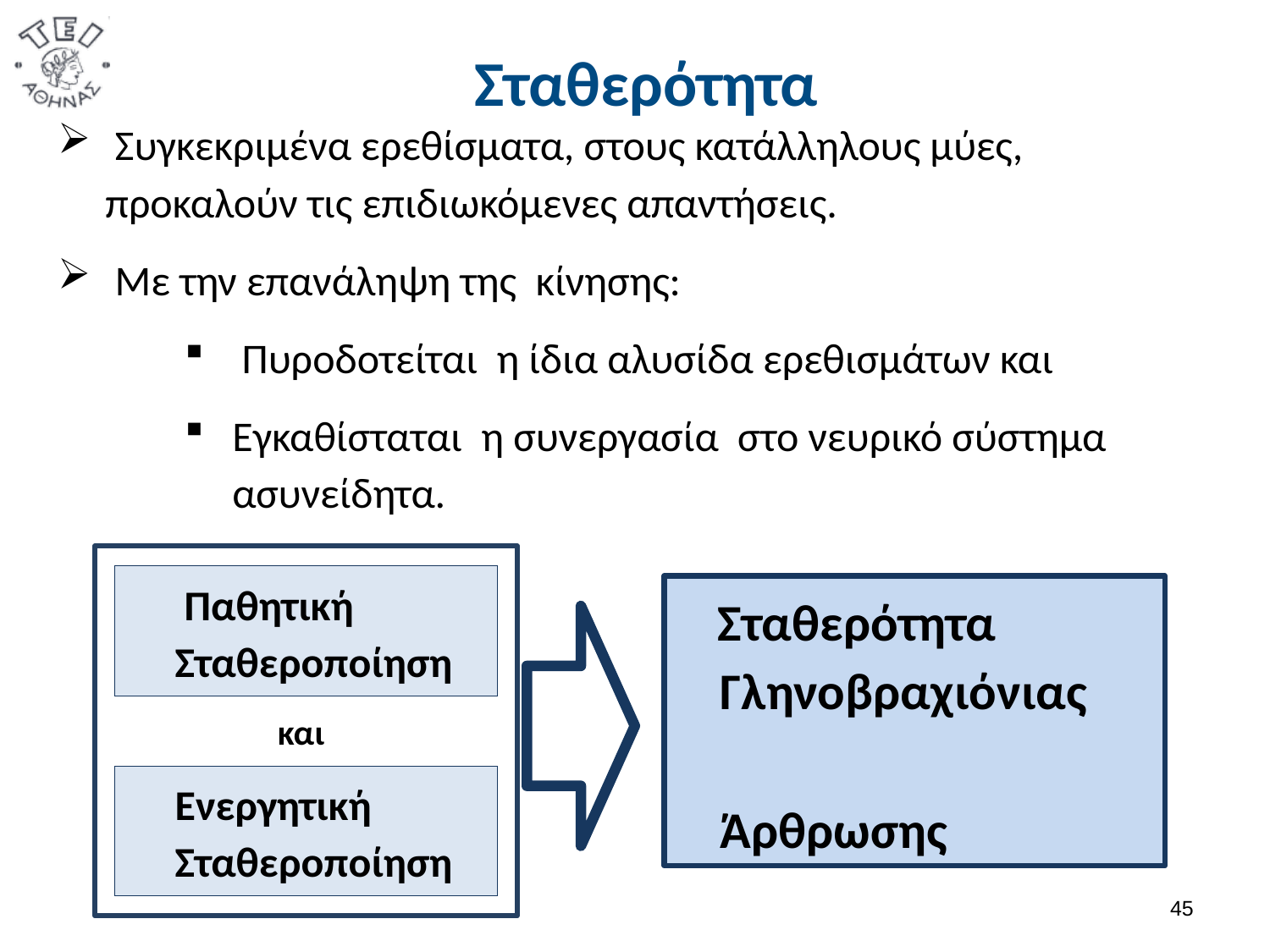

# Σταθερότητα
 Συγκεκριμένα ερεθίσματα, στους κατάλληλους μύες,  προκαλούν τις επιδιωκόμενες απαντήσεις.
 Με την επανάληψη της  κίνησης:
 Πυροδοτείται  η ίδια αλυσίδα ερεθισμάτων και
Εγκαθίσταται  η συνεργασία  στο νευρικό σύστημα ασυνείδητα.

      Παθητική   Σταθεροποίηση
    Σταθερότητα          Γληνοβραχιόνιας                            Άρθρωσης

και
     Ενεργητική Σταθεροποίηση
45